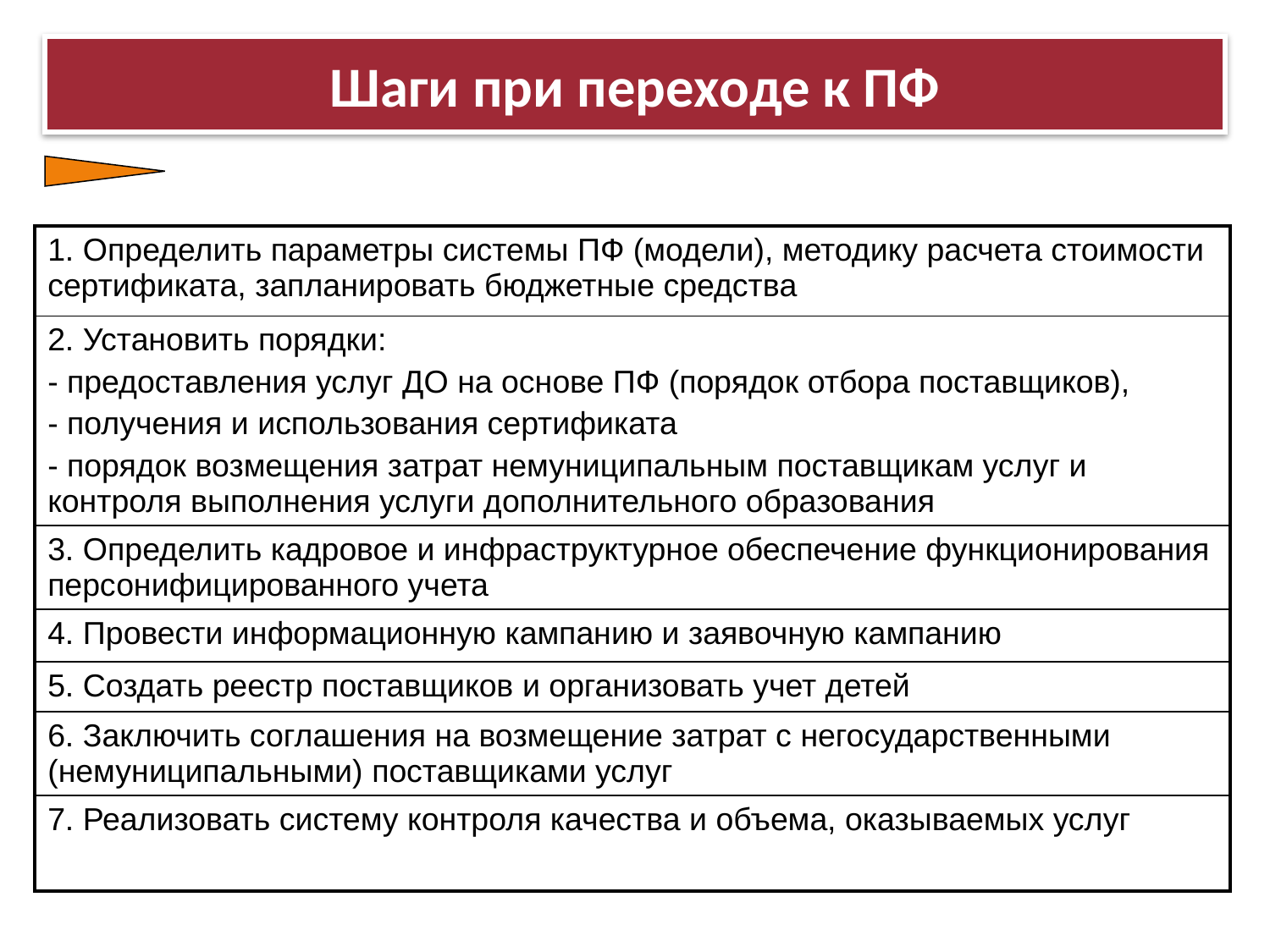

Шаги при переходе к ПФ
#

| 1. Определить параметры системы ПФ (модели), методику расчета стоимости сертификата, запланировать бюджетные средства |
| --- |
| 2. Установить порядки: предоставления услуг ДО на основе ПФ (порядок отбора поставщиков), получения и использования сертификата порядок возмещения затрат немуниципальным поставщикам услуг и контроля выполнения услуги дополнительного образования |
| 3. Определить кадровое и инфраструктурное обеспечение функционирования персонифицированного учета |
| 4. Провести информационную кампанию и заявочную кампанию |
| 5. Создать реестр поставщиков и организовать учет детей |
| 6. Заключить соглашения на возмещение затрат с негосударственными (немуниципальными) поставщиками услуг |
| 7. Реализовать систему контроля качества и объема, оказываемых услуг |